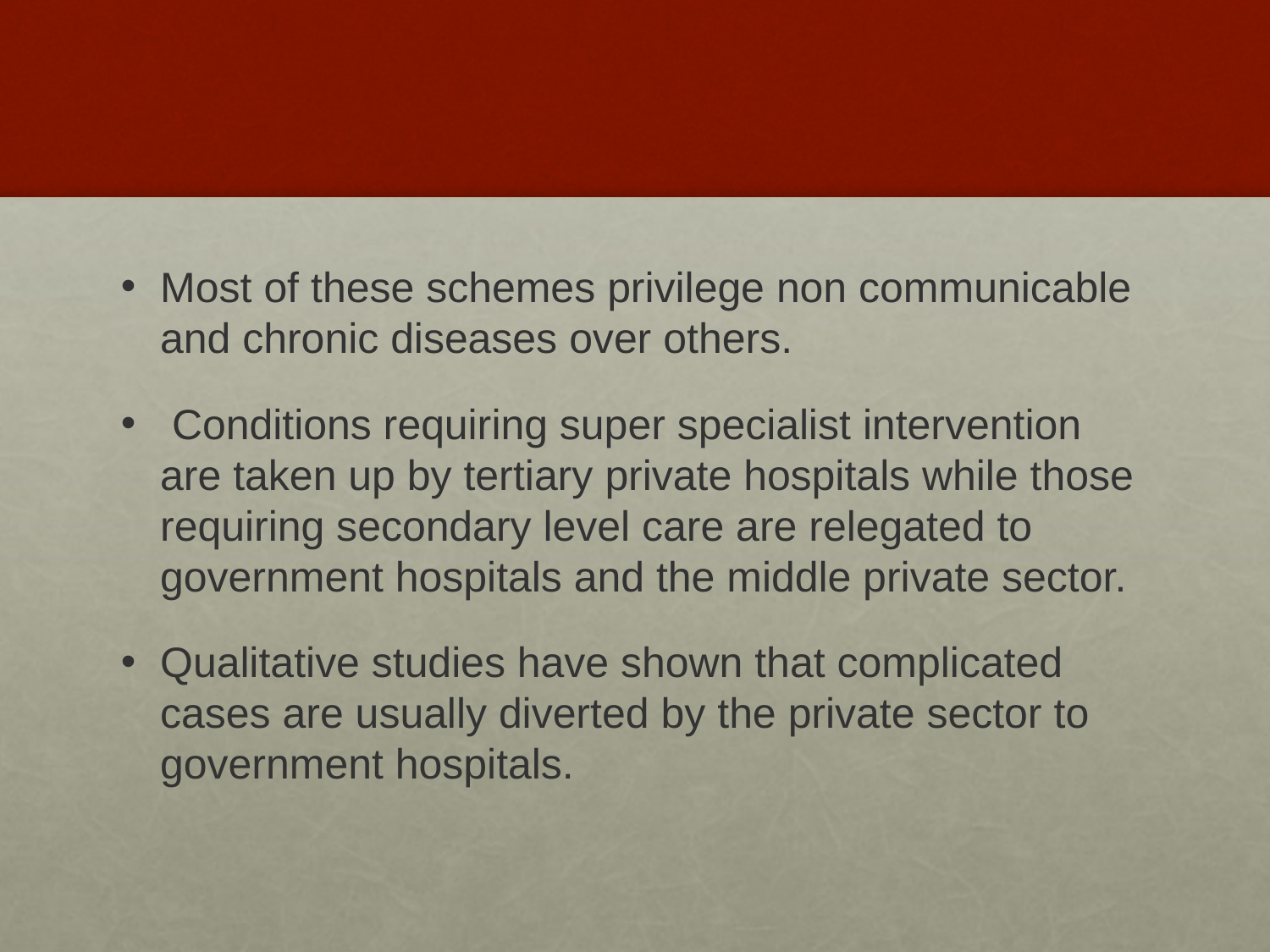

#
Most of these schemes privilege non communicable and chronic diseases over others.
 Conditions requiring super specialist intervention are taken up by tertiary private hospitals while those requiring secondary level care are relegated to government hospitals and the middle private sector.
Qualitative studies have shown that complicated cases are usually diverted by the private sector to government hospitals.